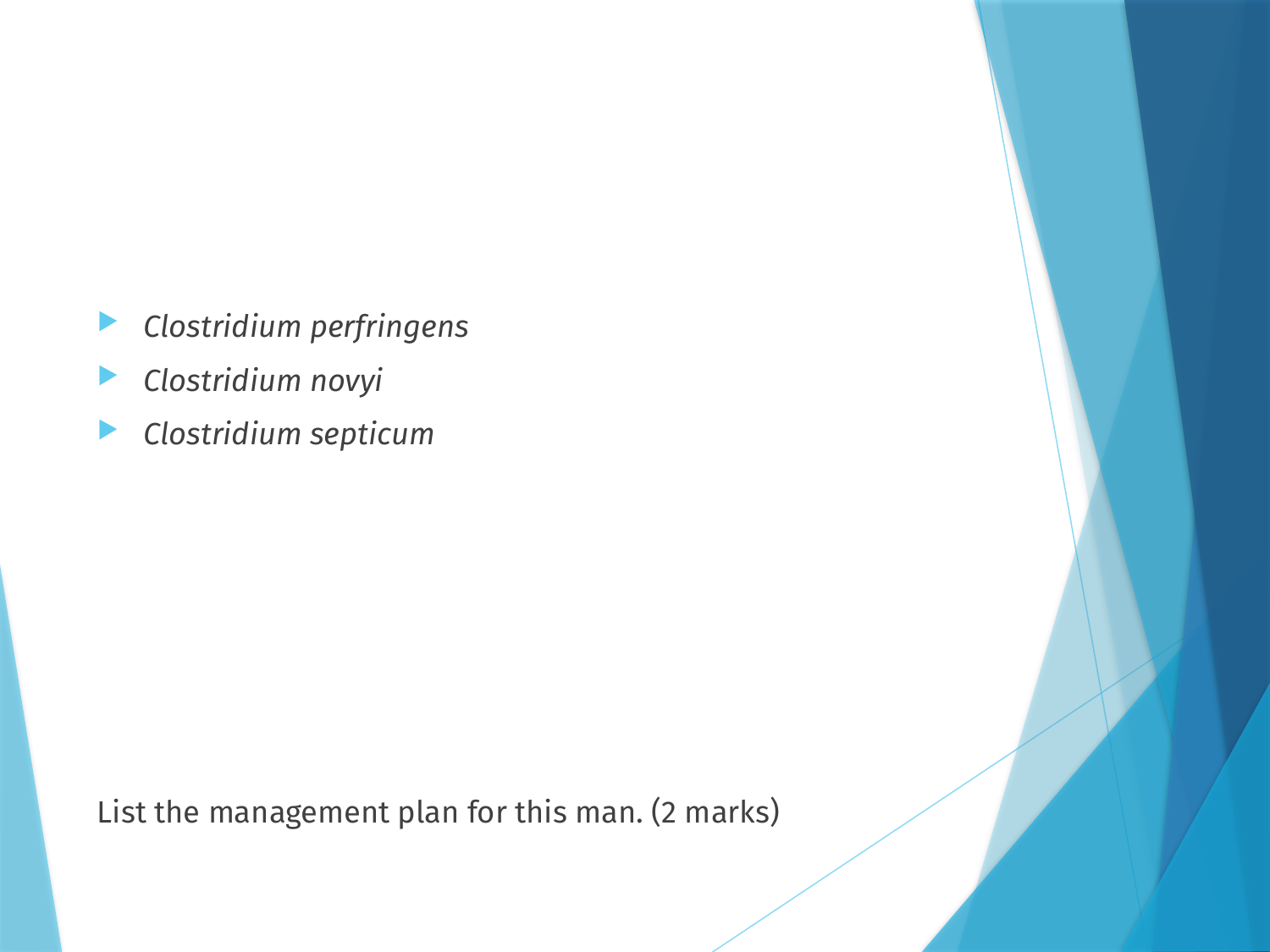

Clostridium perfringens
Clostridium novyi
Clostridium septicum

List the management plan for this man. (2 marks)